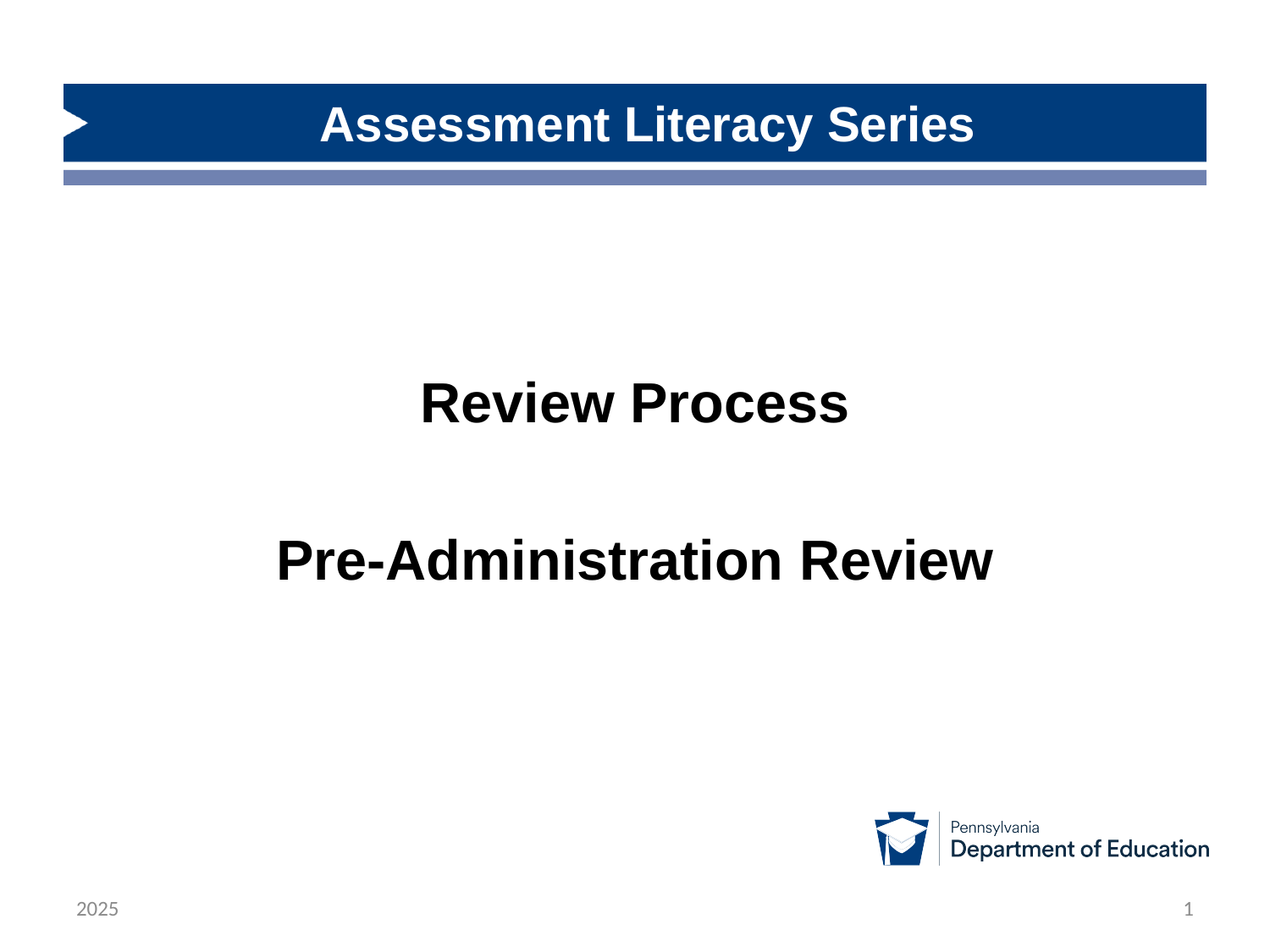

# Assessment Literacy Series
Review Process

Pre-Administration Review
2025
1